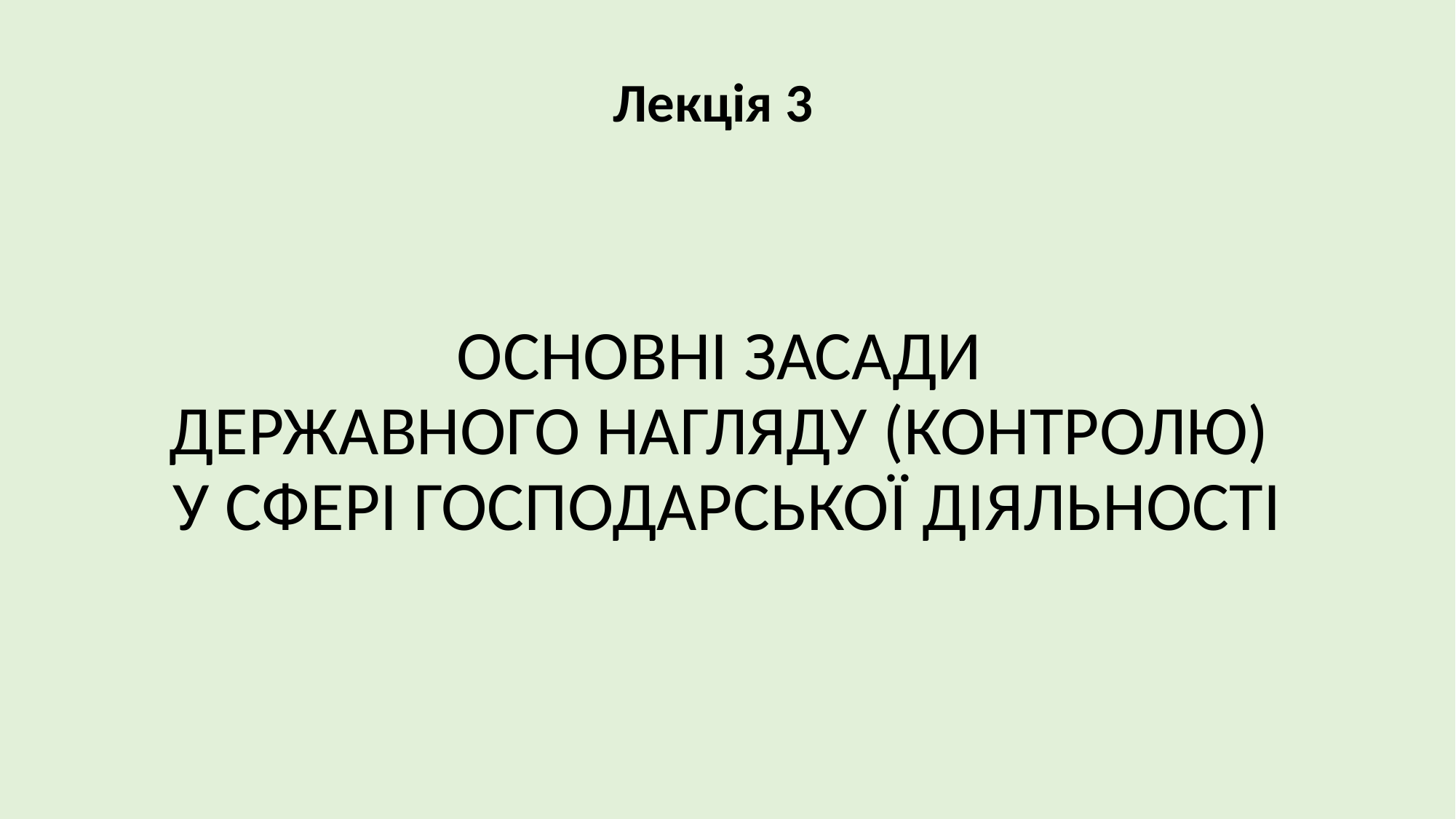

Лекція 3
# ОСНОВНІ ЗАСАДИ ДЕРЖАВНОГО НАГЛЯДУ (КОНТРОЛЮ) У СФЕРІ ГОСПОДАРСЬКОЇ ДІЯЛЬНОСТІ